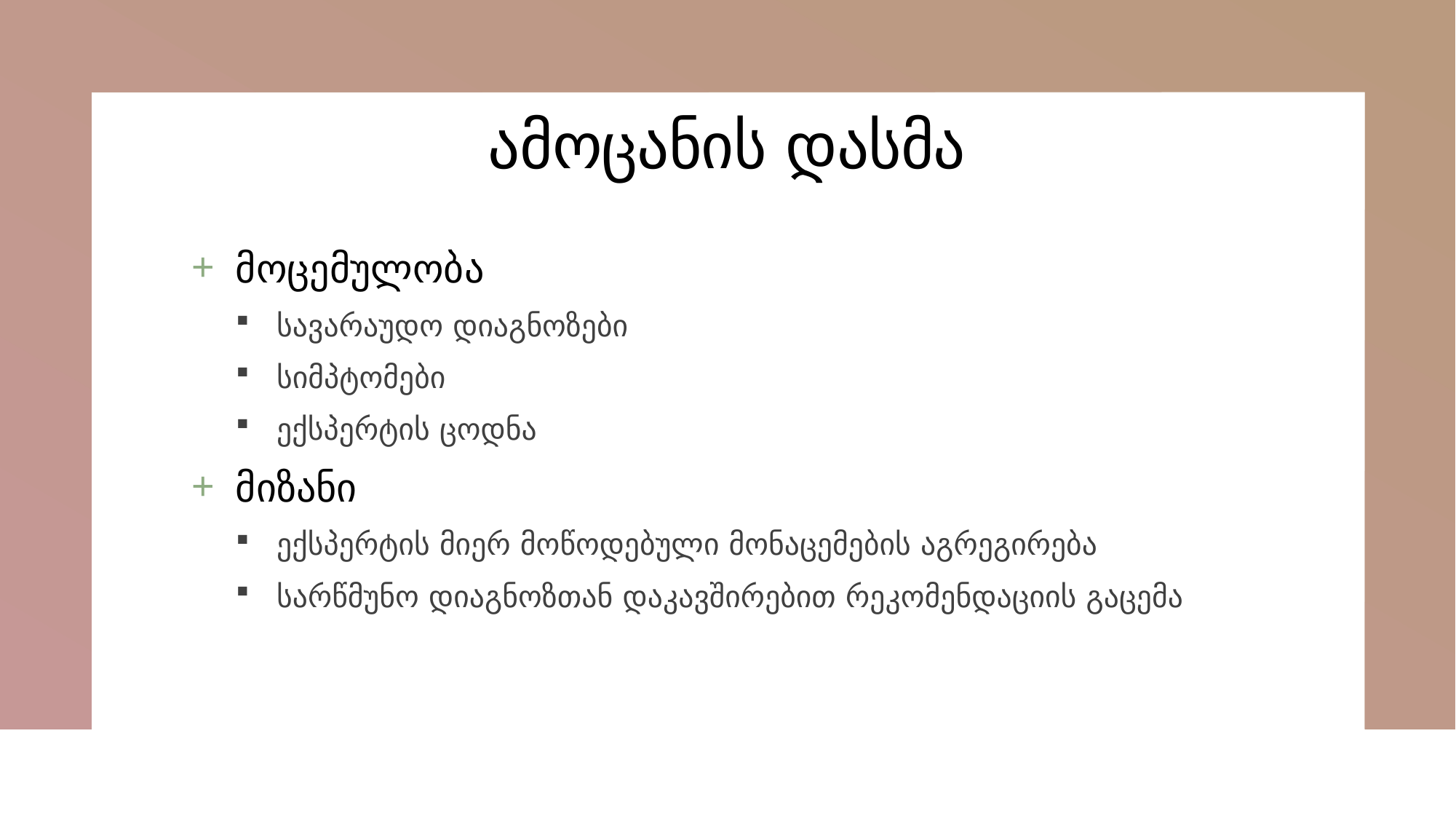

# ამოცანის დასმა
მოცემულობა
სავარაუდო დიაგნოზები
სიმპტომები
ექსპერტის ცოდნა
მიზანი
ექსპერტის მიერ მოწოდებული მონაცემების აგრეგირება
სარწმუნო დიაგნოზთან დაკავშირებით რეკომენდაციის გაცემა